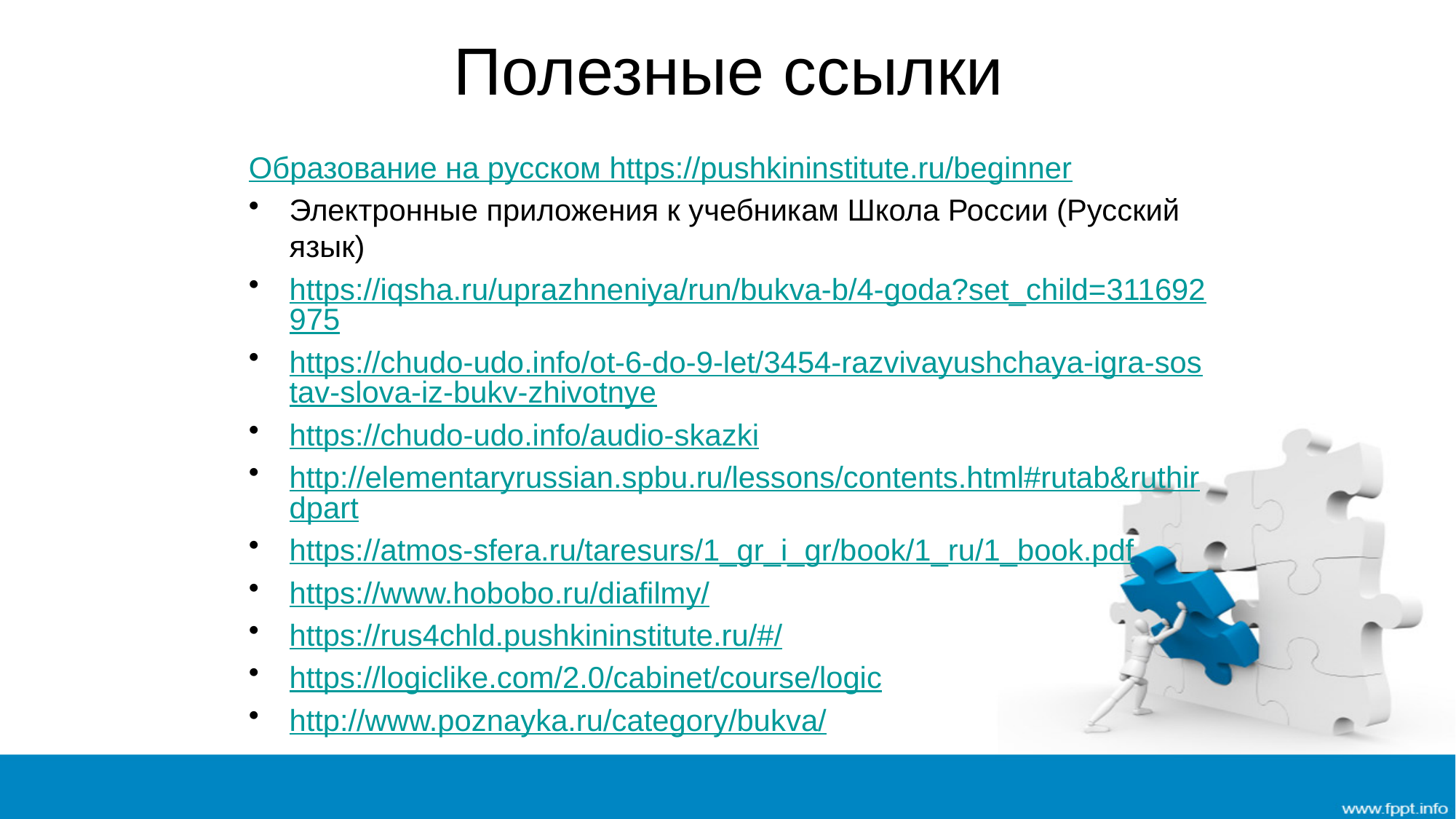

# Полезные ссылки
Образование на русском https://pushkininstitute.ru/beginner
Электронные приложения к учебникам Школа России (Русский язык)
https://iqsha.ru/uprazhneniya/run/bukva-b/4-goda?set_child=311692975
https://chudo-udo.info/ot-6-do-9-let/3454-razvivayushchaya-igra-sostav-slova-iz-bukv-zhivotnye
https://chudo-udo.info/audio-skazki
http://elementaryrussian.spbu.ru/lessons/contents.html#rutab&ruthirdpart
https://atmos-sfera.ru/taresurs/1_gr_i_gr/book/1_ru/1_book.pdf
https://www.hobobo.ru/diafilmy/
https://rus4chld.pushkininstitute.ru/#/
https://logiclike.com/2.0/cabinet/course/logic
http://www.poznayka.ru/category/bukva/